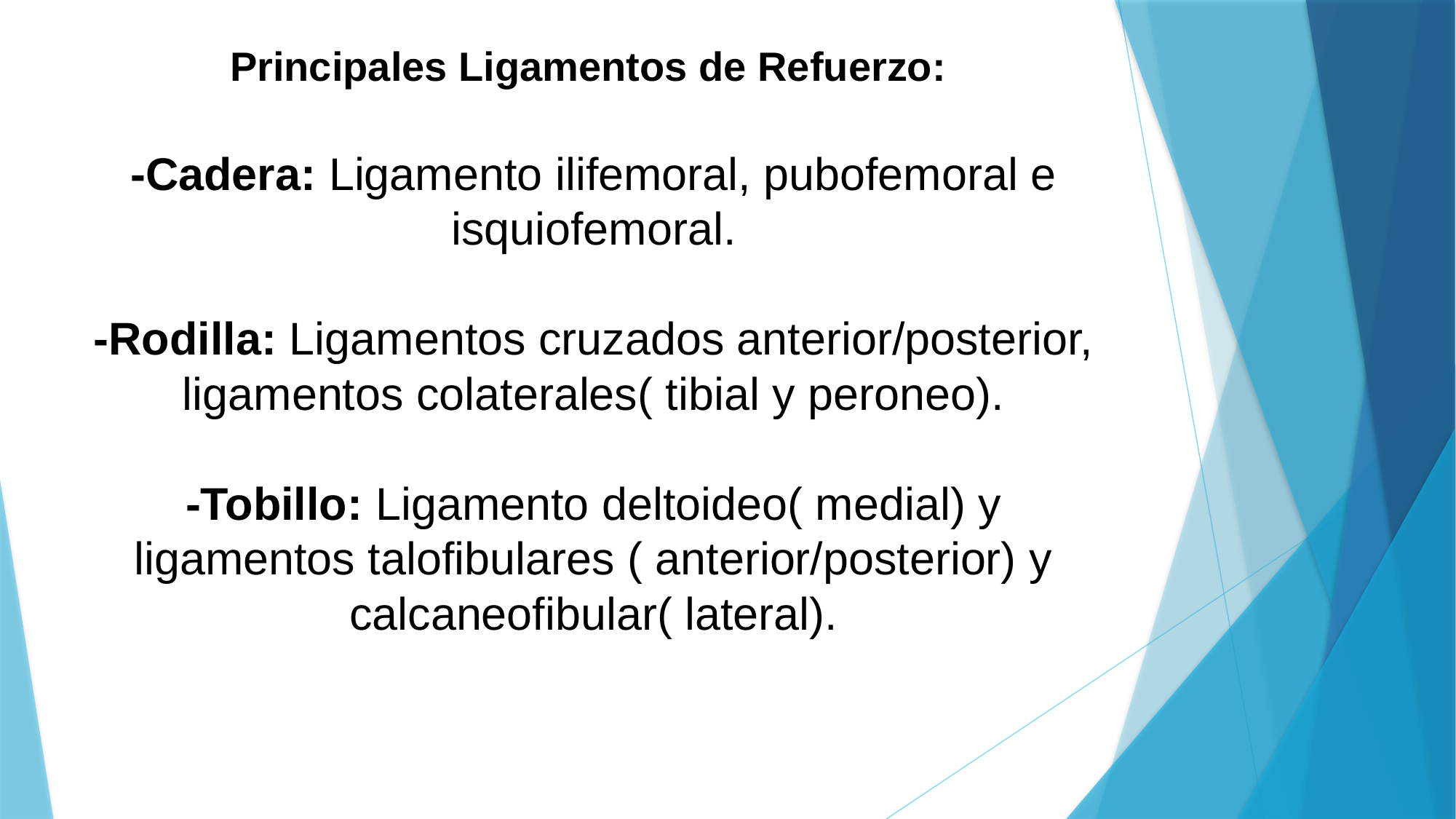

# Principales Ligamentos de Refuerzo: -Cadera: Ligamento ilifemoral, pubofemoral e isquiofemoral. -Rodilla: Ligamentos cruzados anterior/posterior, ligamentos colaterales( tibial y peroneo). -Tobillo: Ligamento deltoideo( medial) y ligamentos talofibulares ( anterior/posterior) y calcaneofibular( lateral).